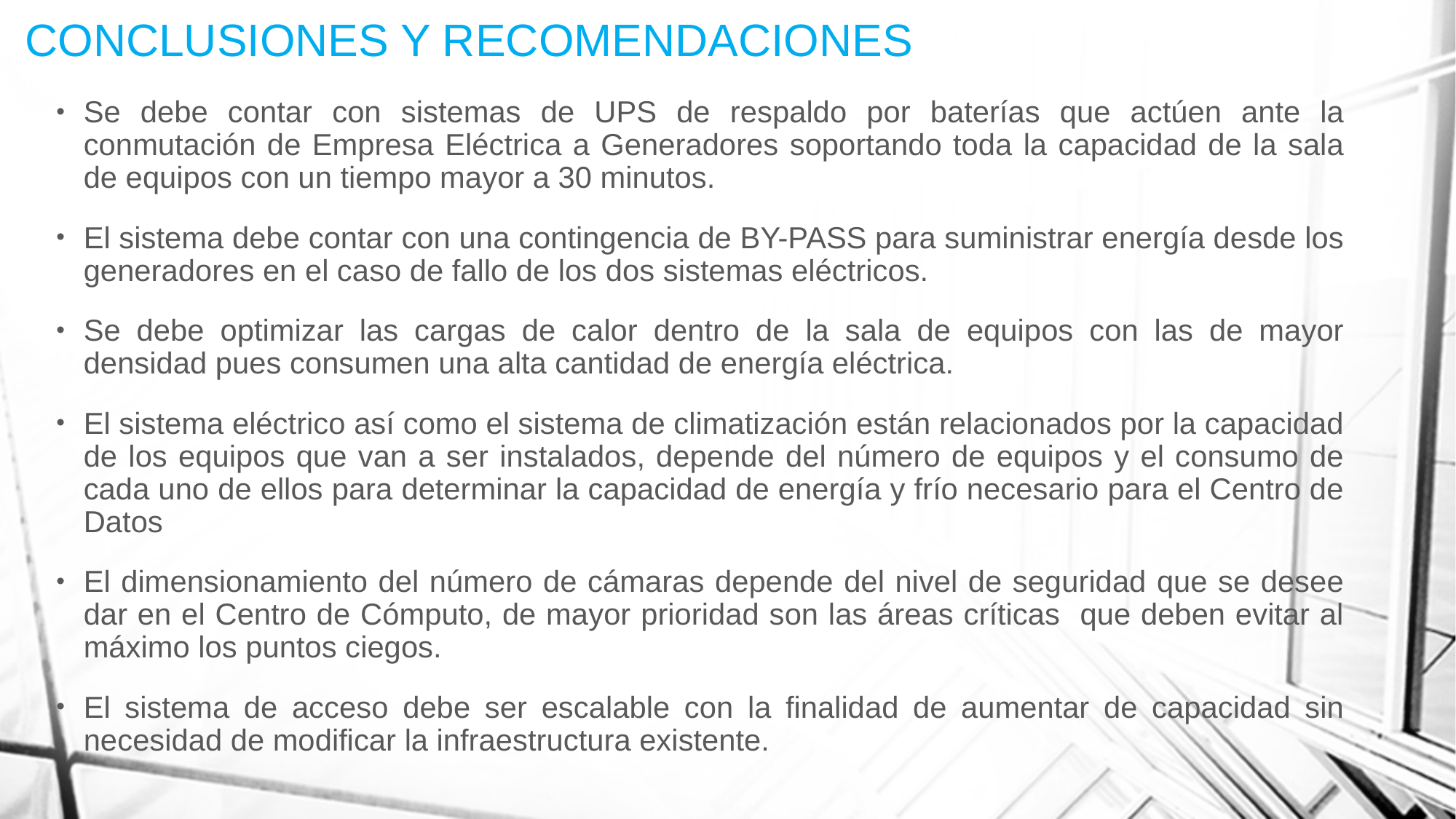

# CONCLUSIONES Y RECOMENDACIONES
Se debe contar con sistemas de UPS de respaldo por baterías que actúen ante la conmutación de Empresa Eléctrica a Generadores soportando toda la capacidad de la sala de equipos con un tiempo mayor a 30 minutos.
El sistema debe contar con una contingencia de BY-PASS para suministrar energía desde los generadores en el caso de fallo de los dos sistemas eléctricos.
Se debe optimizar las cargas de calor dentro de la sala de equipos con las de mayor densidad pues consumen una alta cantidad de energía eléctrica.
El sistema eléctrico así como el sistema de climatización están relacionados por la capacidad de los equipos que van a ser instalados, depende del número de equipos y el consumo de cada uno de ellos para determinar la capacidad de energía y frío necesario para el Centro de Datos
El dimensionamiento del número de cámaras depende del nivel de seguridad que se desee dar en el Centro de Cómputo, de mayor prioridad son las áreas críticas  que deben evitar al máximo los puntos ciegos.
El sistema de acceso debe ser escalable con la finalidad de aumentar de capacidad sin necesidad de modificar la infraestructura existente.